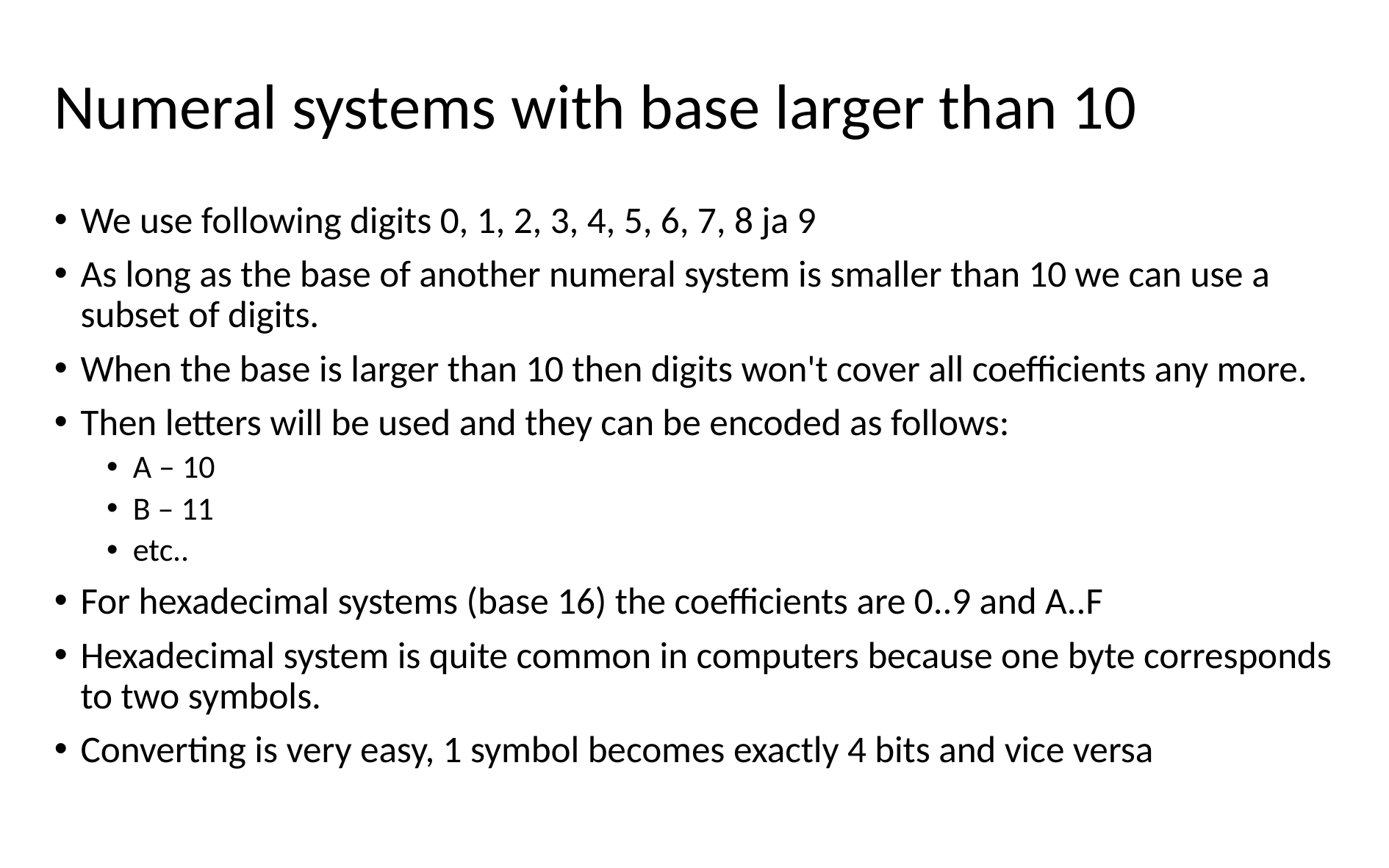

# Numeral systems with base larger than 10
We use following digits 0, 1, 2, 3, 4, 5, 6, 7, 8 ja 9
As long as the base of another numeral system is smaller than 10 we can use a subset of digits.
When the base is larger than 10 then digits won't cover all coefficients any more.
Then letters will be used and they can be encoded as follows:
A – 10
B – 11
etc..
For hexadecimal systems (base 16) the coefficients are 0..9 and A..F
Hexadecimal system is quite common in computers because one byte corresponds to two symbols.
Converting is very easy, 1 symbol becomes exactly 4 bits and vice versa